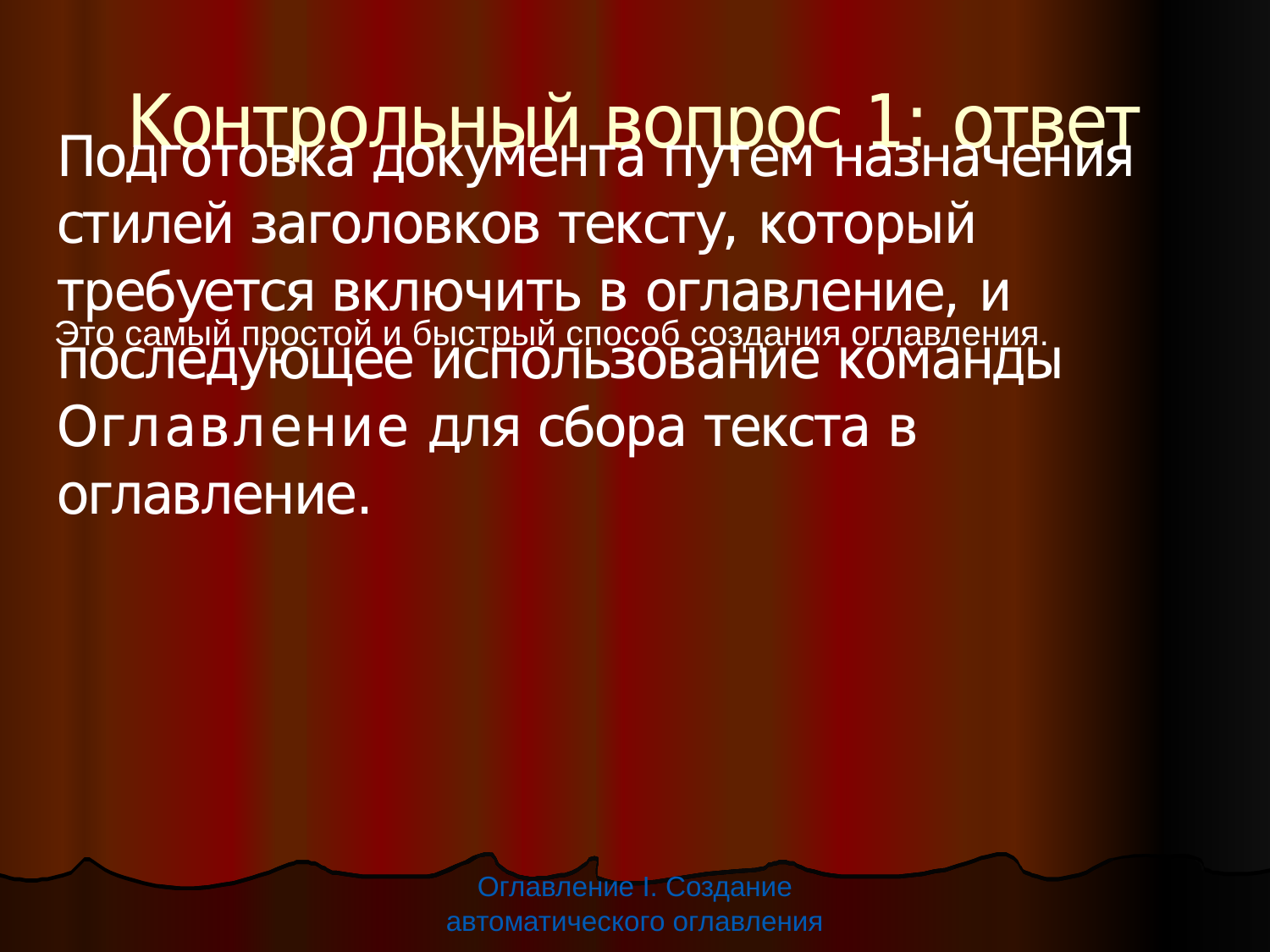

Контрольный вопрос 1: ответ
Подготовка документа путем назначения стилей заголовков тексту, который требуется включить в оглавление, и последующее использование команды Оглавление для сбора текста в оглавление.
Это самый простой и быстрый способ создания оглавления.
Оглавление I. Создание автоматического оглавления